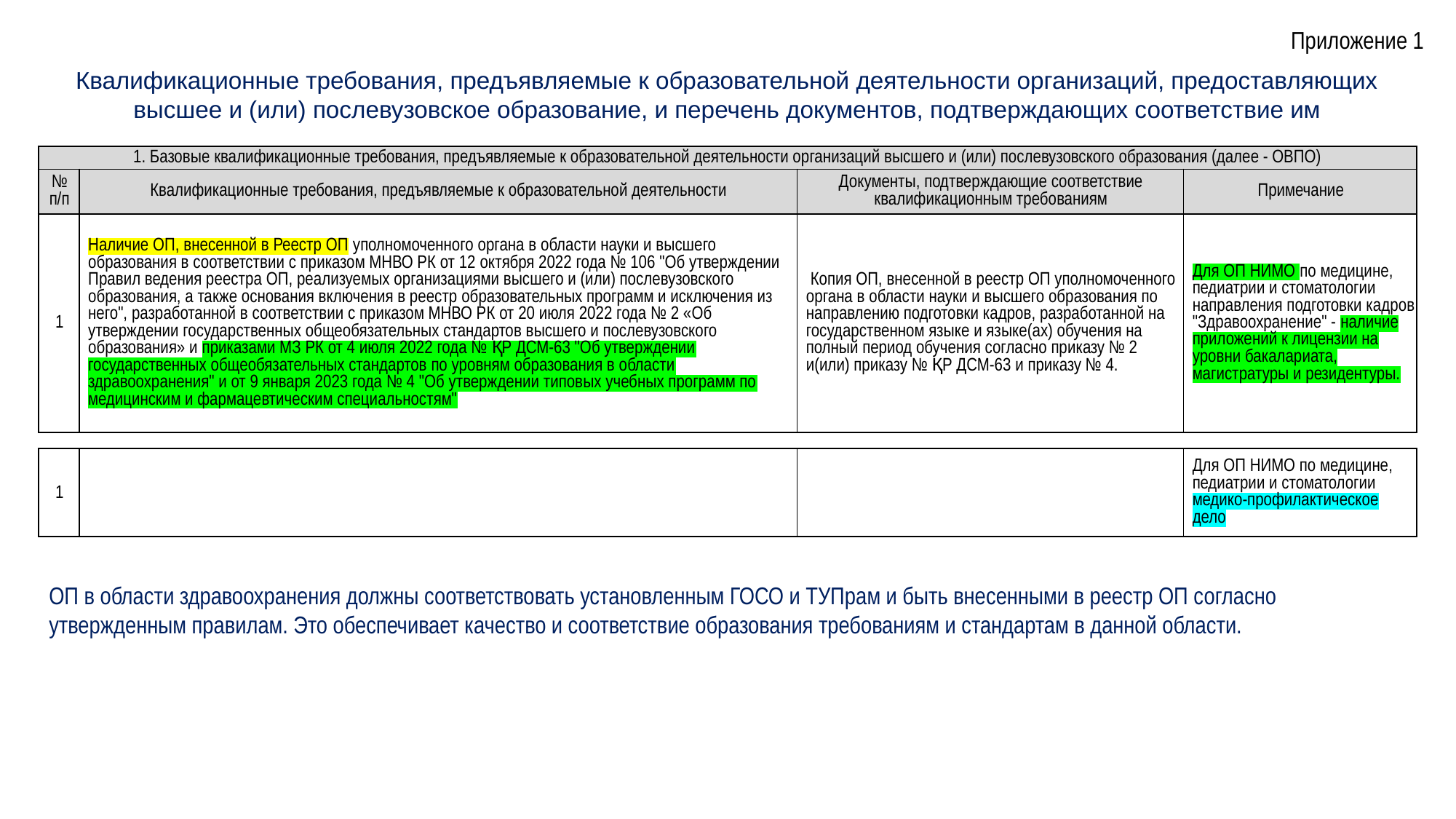

Приложение 1
Квалификационные требования, предъявляемые к образовательной деятельности организаций, предоставляющих высшее и (или) послевузовское образование, и перечень документов, подтверждающих соответствие им
| 1. Базовые квалификационные требования, предъявляемые к образовательной деятельности организаций высшего и (или) послевузовского образования (далее - ОВПО) |  |  |  |
| --- | --- | --- | --- |
| № п/п | Квалификационные требования, предъявляемые к образовательной деятельности | Документы, подтверждающие соответствие квалификационным требованиям | Примечание |
| 1 | Наличие ОП, внесенной в Реестр ОП уполномоченного органа в области науки и высшего образования в соответствии с приказом МНВО РК от 12 октября 2022 года № 106 "Об утверждении Правил ведения реестра ОП, реализуемых организациями высшего и (или) послевузовского образования, а также основания включения в реестр образовательных программ и исключения из него", разработанной в соответствии с приказом МНВО РК от 20 июля 2022 года № 2 «Об утверждении государственных общеобязательных стандартов высшего и послевузовского образования» и приказами МЗ РК от 4 июля 2022 года № ҚР ДСМ-63 "Об утверждении государственных общеобязательных стандартов по уровням образования в области здравоохранения" и от 9 января 2023 года № 4 "Об утверждении типовых учебных программ по медицинским и фармацевтическим специальностям" | Копия ОП, внесенной в реестр ОП уполномоченного органа в области науки и высшего образования по направлению подготовки кадров, разработанной на государственном языке и языке(ах) обучения на полный период обучения согласно приказу № 2 и(или) приказу № ҚР ДСМ-63 и приказу № 4. | Для ОП НИМО по медицине, педиатрии и стоматологии направления подготовки кадров "Здравоохранение" - наличие приложений к лицензии на уровни бакалариата, магистратуры и резидентуры. |
| 1 |  |  | Для ОП НИМО по медицине, педиатрии и стоматологии медико-профилактическое дело |
| --- | --- | --- | --- |
ОП в области здравоохранения должны соответствовать установленным ГОСО и ТУПрам и быть внесенными в реестр ОП согласно утвержденным правилам. Это обеспечивает качество и соответствие образования требованиям и стандартам в данной области.